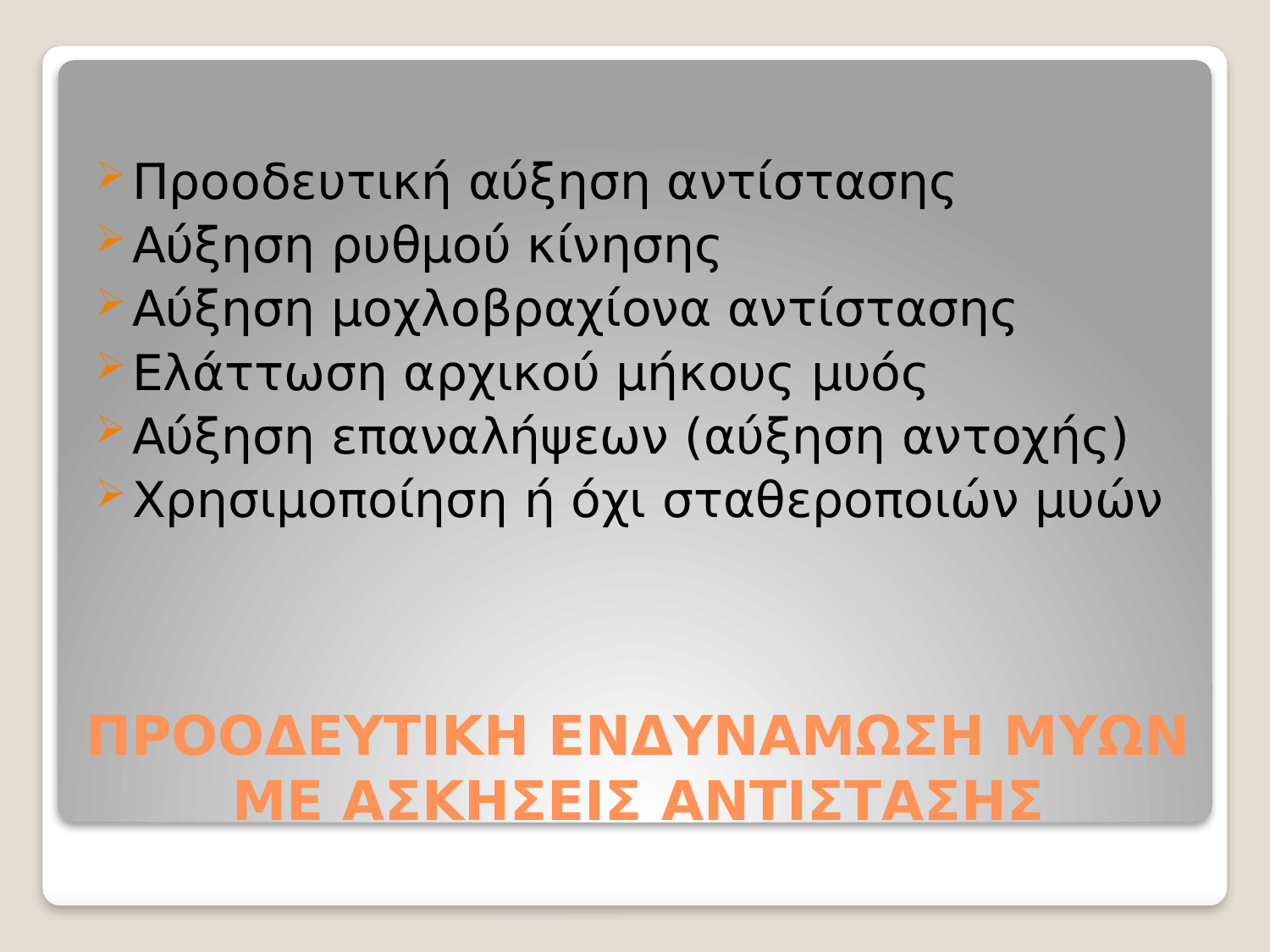

Προοδευτική αύξηση αντίστασης
Αύξηση ρυθμού κίνησης
Αύξηση μοχλοβραχίονα αντίστασης
Ελάττωση αρχικού μήκους μυός
Αύξηση επαναλήψεων (αύξηση αντοχής)
Χρησιμοποίηση ή όχι σταθεροποιών μυών

# ΠΡΟΟΔΕΥΤΙΚΗ ΕΝΔΥΝΑΜΩΣΗ ΜΥΩΝ ΜΕ ΑΣΚΗΣΕΙΣ ΑΝΤΙΣΤΑΣΗΣ